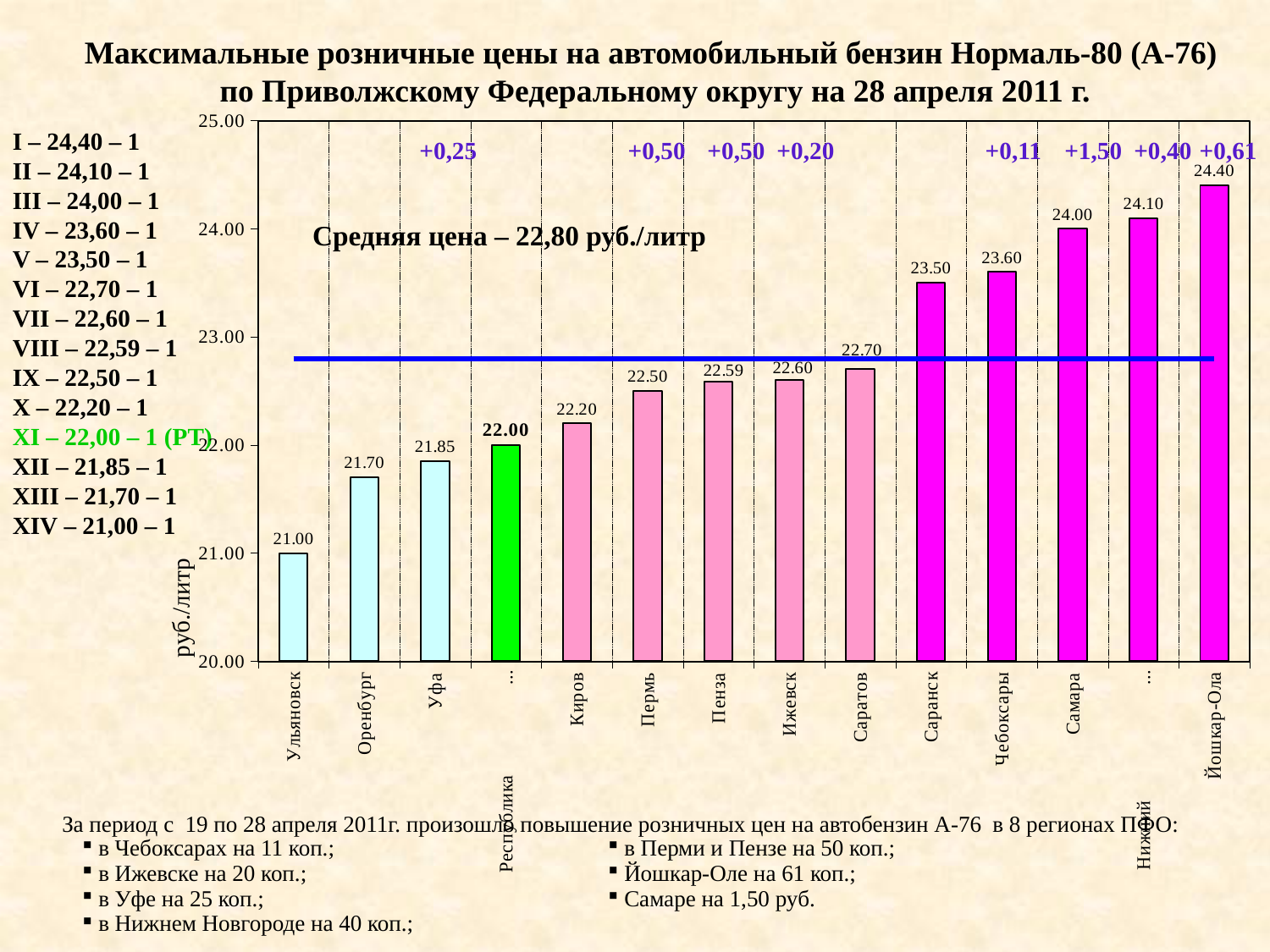

### Chart

| Category | А-76 | Среднее значение |
|---|---|---|
| Ульяновск | 21.0 | 22.8 |
| Оренбург | 21.7 | 22.8 |
| Уфа | 21.85 | 22.8 |
| Республика                                                                    Татарстан | 22.0 | 22.8 |
| Киров | 22.2 | 22.8 |
| Пермь | 22.5 | 22.8 |
| Пенза | 22.59 | 22.8 |
| Ижевск | 22.6 | 22.8 |
| Саратов | 22.7 | 22.8 |
| Саранск | 23.5 | 22.8 |
| Чебоксары | 23.6 | 22.8 |
| Самара | 24.0 | 22.8 |
| Нижний                                                                                    Новгород | 24.1 | 22.8 |
| Йошкар-Ола | 24.4 | 22.8 |
Максимальные розничные цены на автомобильный бензин Нормаль-80 (А-76)
по Приволжскому Федеральному округу на 28 апреля 2011 г.
I – 24,40 – 1
II – 24,10 – 1
III – 24,00 – 1
IV – 23,60 – 1
V – 23,50 – 1
VI – 22,70 – 1
VII – 22,60 – 1
VIII – 22,59 – 1
IX – 22,50 – 1
X – 22,20 – 1
XI – 22,00 – 1 (РТ)
XII – 21,85 – 1
XIII – 21,70 – 1
XIV – 21,00 – 1
+0,25
+0,50
+0,50
+0,20
+0,11
+1,50
+0,40
+0,61
Средняя цена – 22,80 руб./литр

руб./литр
За период с  19 по 28 апреля 2011г. произошло повышение розничных цен на автобензин А-76  в 8 регионах ПФО:
| в Чебоксарах на 11 коп.; в Ижевске на 20 коп.; в Уфе на 25 коп.; в Нижнем Новгороде на 40 коп.; | в Перми и Пензе на 50 коп.; Йошкар-Оле на 61 коп.; Самаре на 1,50 руб. |
| --- | --- |